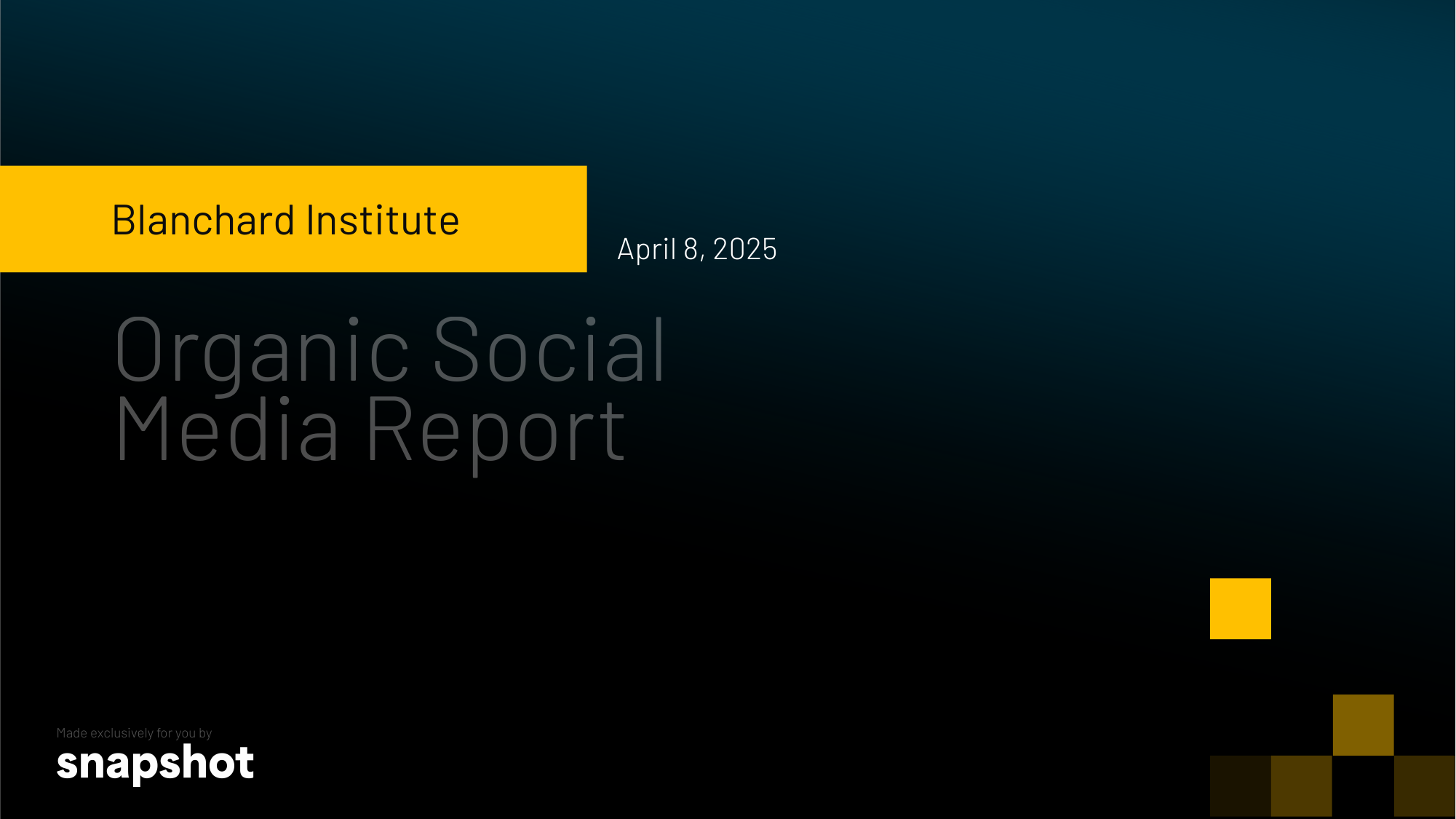

Blanchard Institute
April 8, 2025
Organic Social Media Report